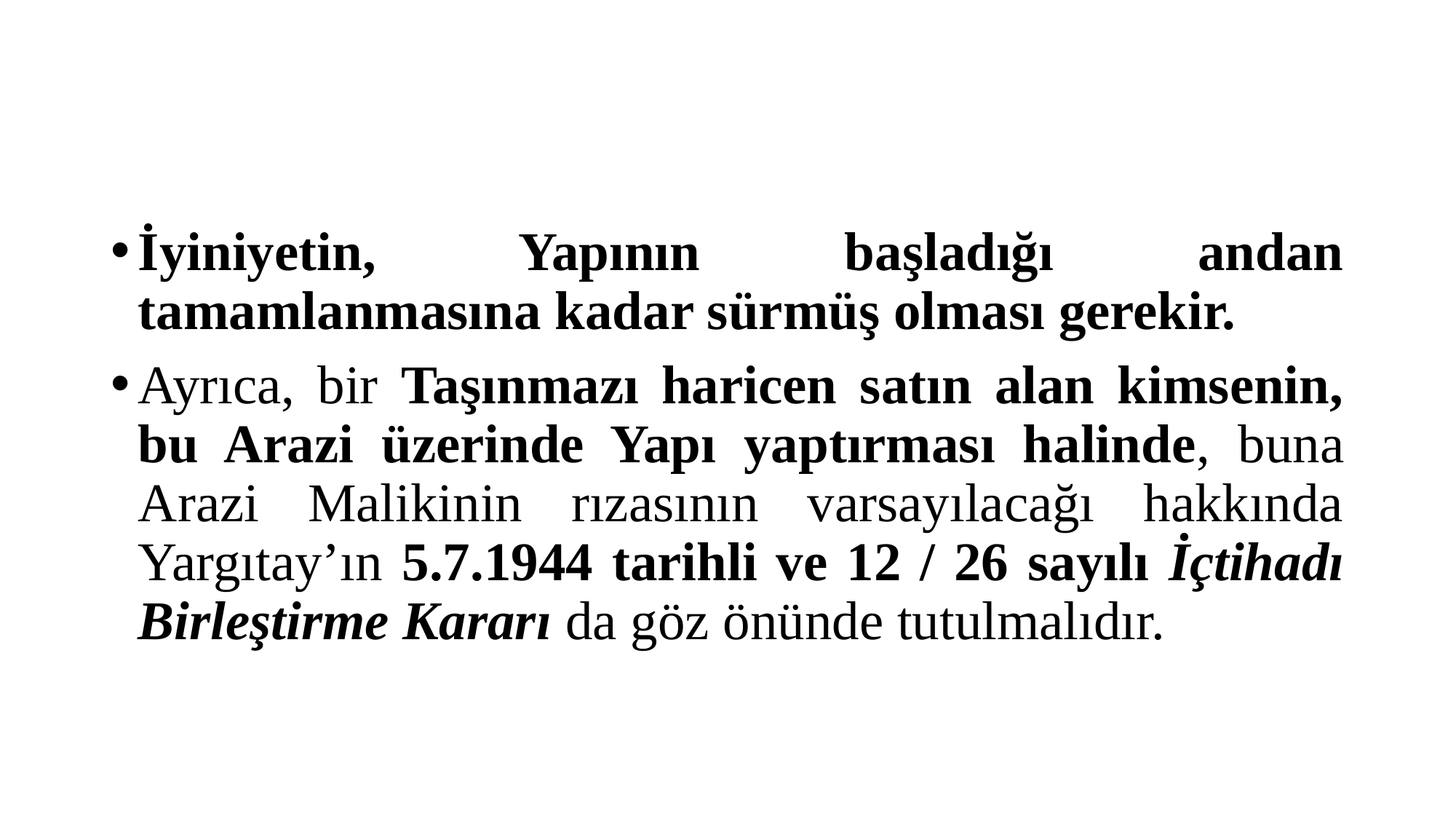

#
İyiniyetin, Yapının başladığı andan tamamlanmasına kadar sürmüş olması gerekir.
Ayrıca, bir Taşınmazı haricen satın alan kimsenin, bu Arazi üzerinde Yapı yaptırması halinde, buna Arazi Malikinin rızasının varsayılacağı hakkında Yargıtay’ın 5.7.1944 tarihli ve 12 / 26 sayılı İçtihadı Birleştirme Kararı da göz önünde tutulmalıdır.